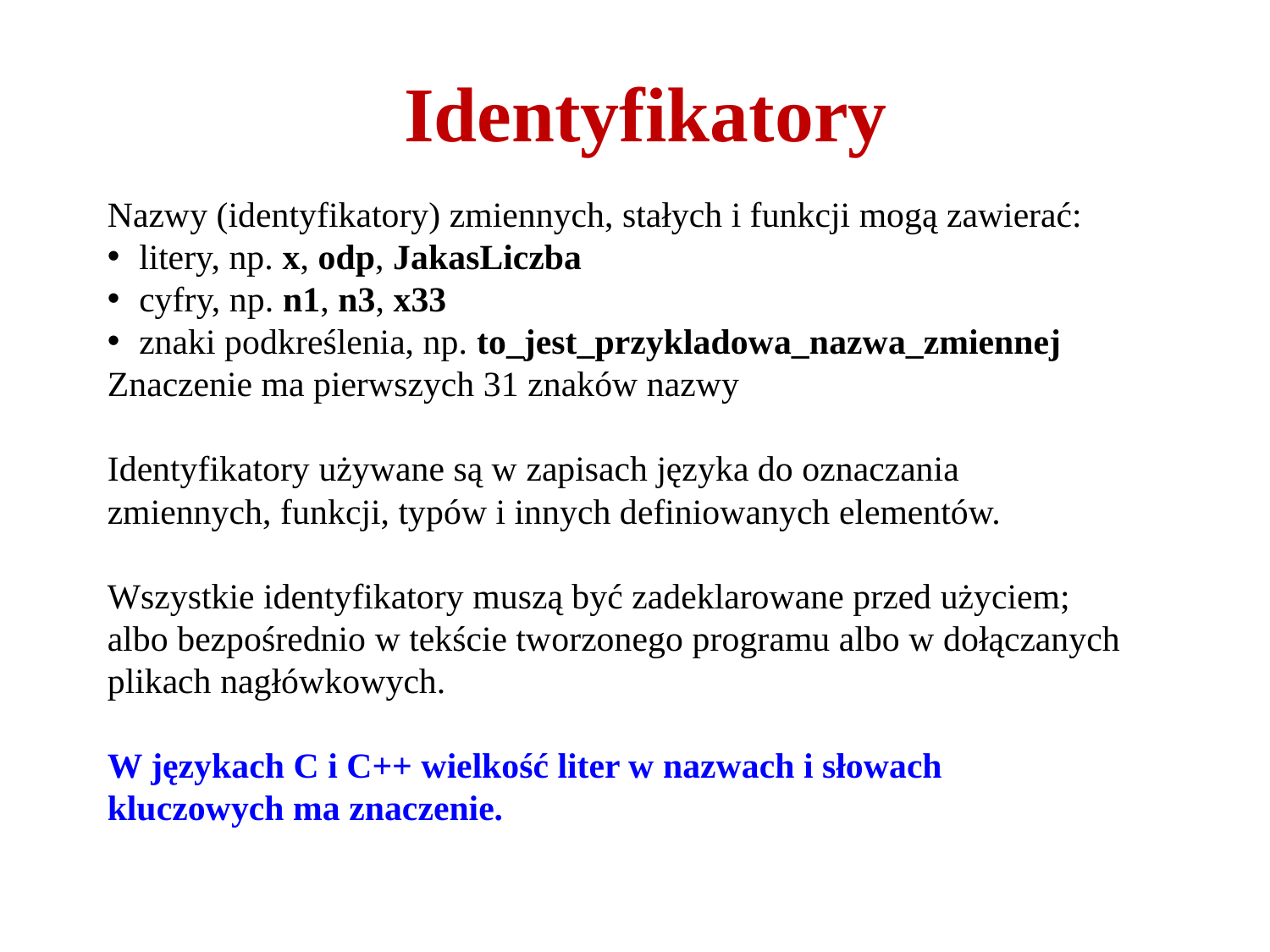

# Identyfikatory
Nazwy (identyfikatory) zmiennych, stałych i funkcji mogą zawierać:
litery, np. x, odp, JakasLiczba
cyfry, np. n1, n3, x33
znaki podkreślenia, np. to_jest_przykladowa_nazwa_zmiennej
Znaczenie ma pierwszych 31 znaków nazwy

Identyfikatory używane są w zapisach języka do oznaczania zmiennych, funkcji, typów i innych definiowanych elementów.

Wszystkie identyfikatory muszą być zadeklarowane przed użyciem; albo bezpośrednio w tekście tworzonego programu albo w dołączanych plikach nagłówkowych.

W językach C i C++ wielkość liter w nazwach i słowach kluczowych ma znaczenie.